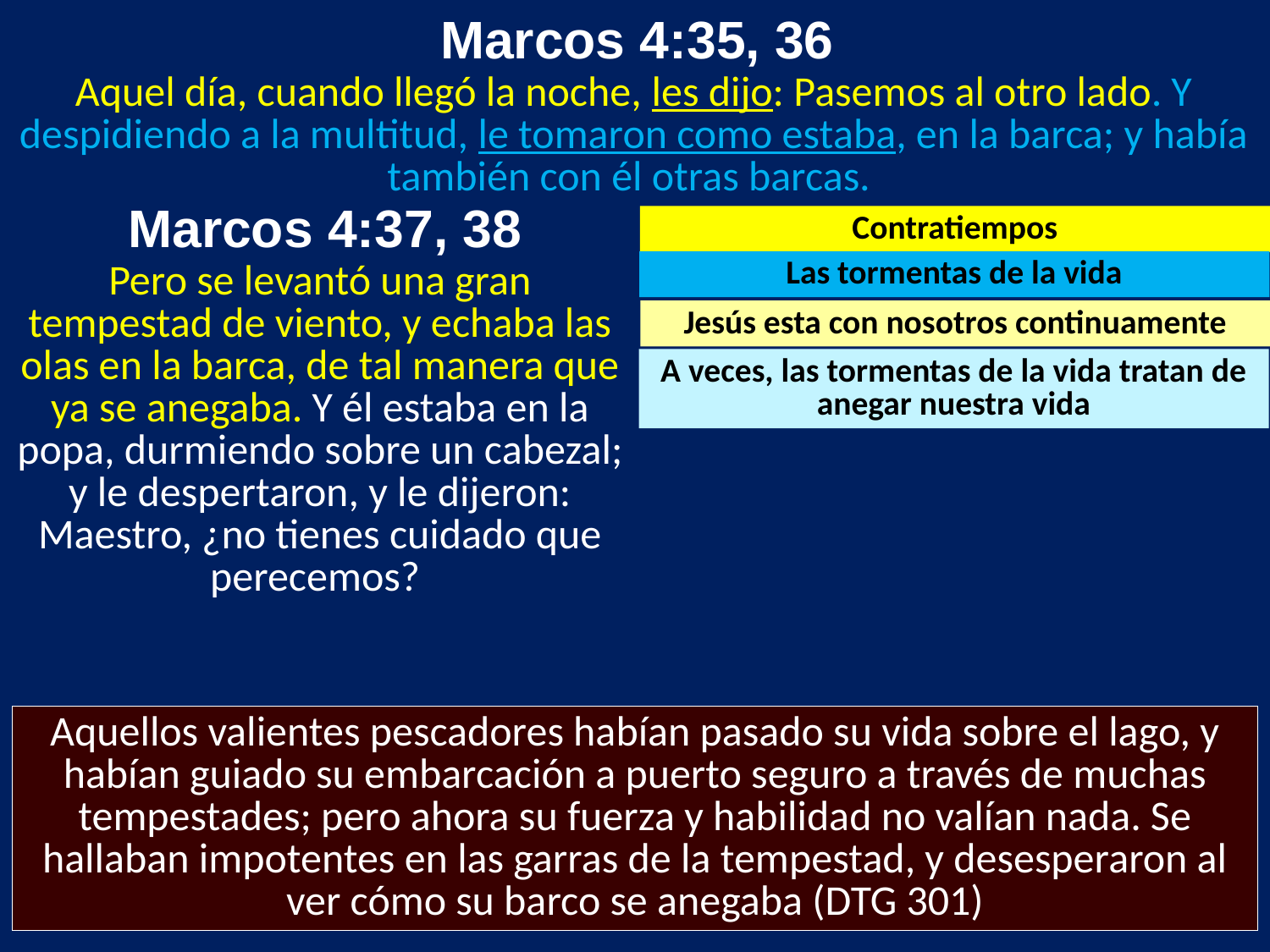

Marcos 4:35, 36
Aquel día, cuando llegó la noche, les dijo: Pasemos al otro lado. Y despidiendo a la multitud, le tomaron como estaba, en la barca; y había también con él otras barcas.
 Marcos 4:37, 38
Contratiempos
Las tormentas de la vida
Pero se levantó una gran tempestad de viento, y echaba las olas en la barca, de tal manera que ya se anegaba. Y él estaba en la popa, durmiendo sobre un cabezal; y le despertaron, y le dijeron: Maestro, ¿no tienes cuidado que perecemos?
Jesús esta con nosotros continuamente
A veces, las tormentas de la vida tratan de anegar nuestra vida
Aquellos valientes pescadores habían pasado su vida sobre el lago, y habían guiado su embarcación a puerto seguro a través de muchas tempestades; pero ahora su fuerza y habilidad no valían nada. Se hallaban impotentes en las garras de la tempestad, y desesperaron al ver cómo su barco se anegaba (DTG 301)